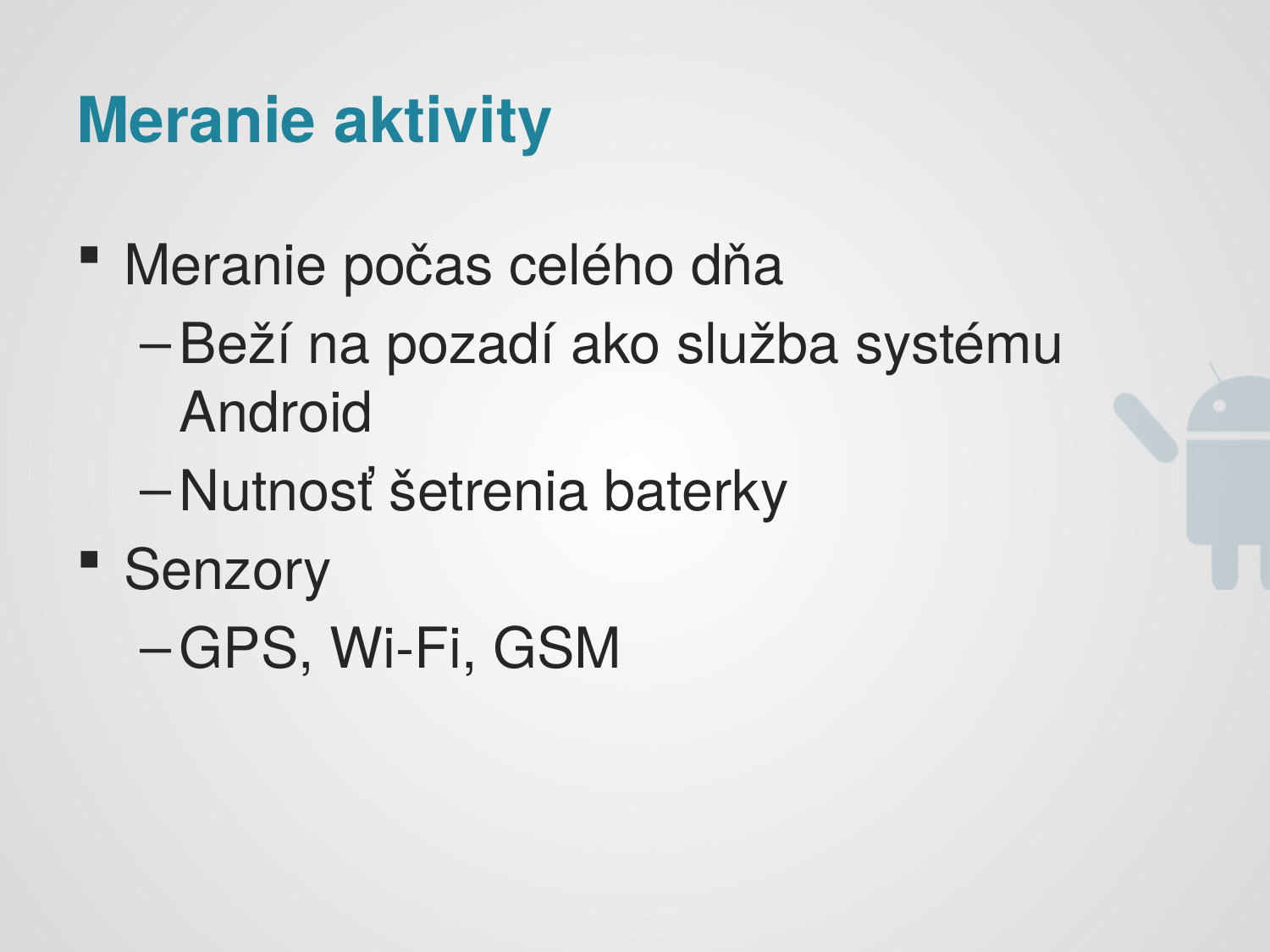

# Meranie aktivity
Meranie počas celého dňa
Beží na pozadí ako služba systému Android
Nutnosť šetrenia baterky
Senzory
GPS, Wi-Fi, GSM